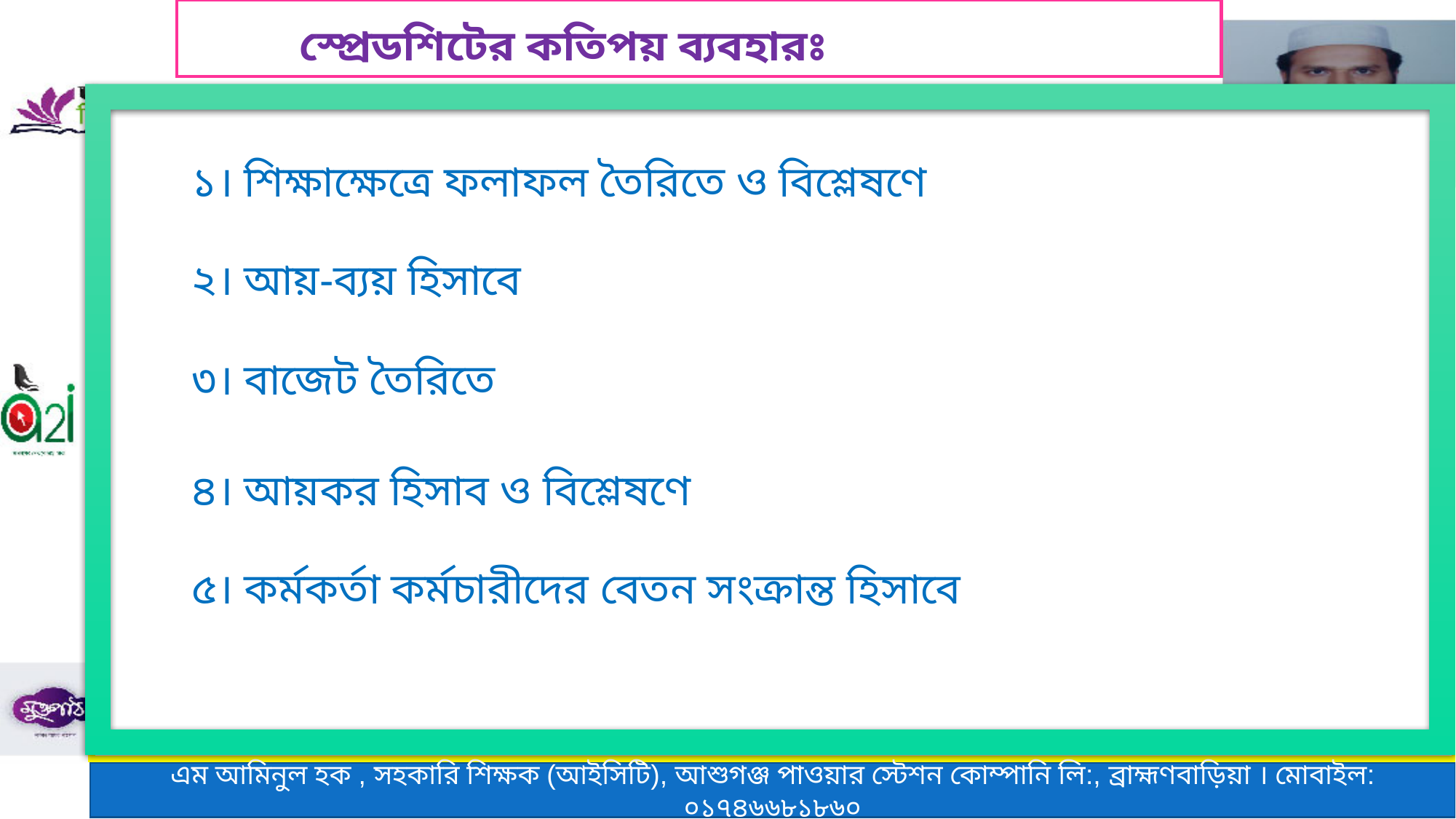

স্প্রেডশিটের কতিপয় ব্যবহারঃ

১। শিক্ষাক্ষেত্রে ফলাফল তৈরিতে ও বিশ্লেষণে
২। আয়-ব্যয় হিসাবে
৩। বাজেট তৈরিতে
৪। আয়কর হিসাব ও বিশ্লেষণে
৫। কর্মকর্তা কর্মচারীদের বেতন সংক্রান্ত হিসাবে